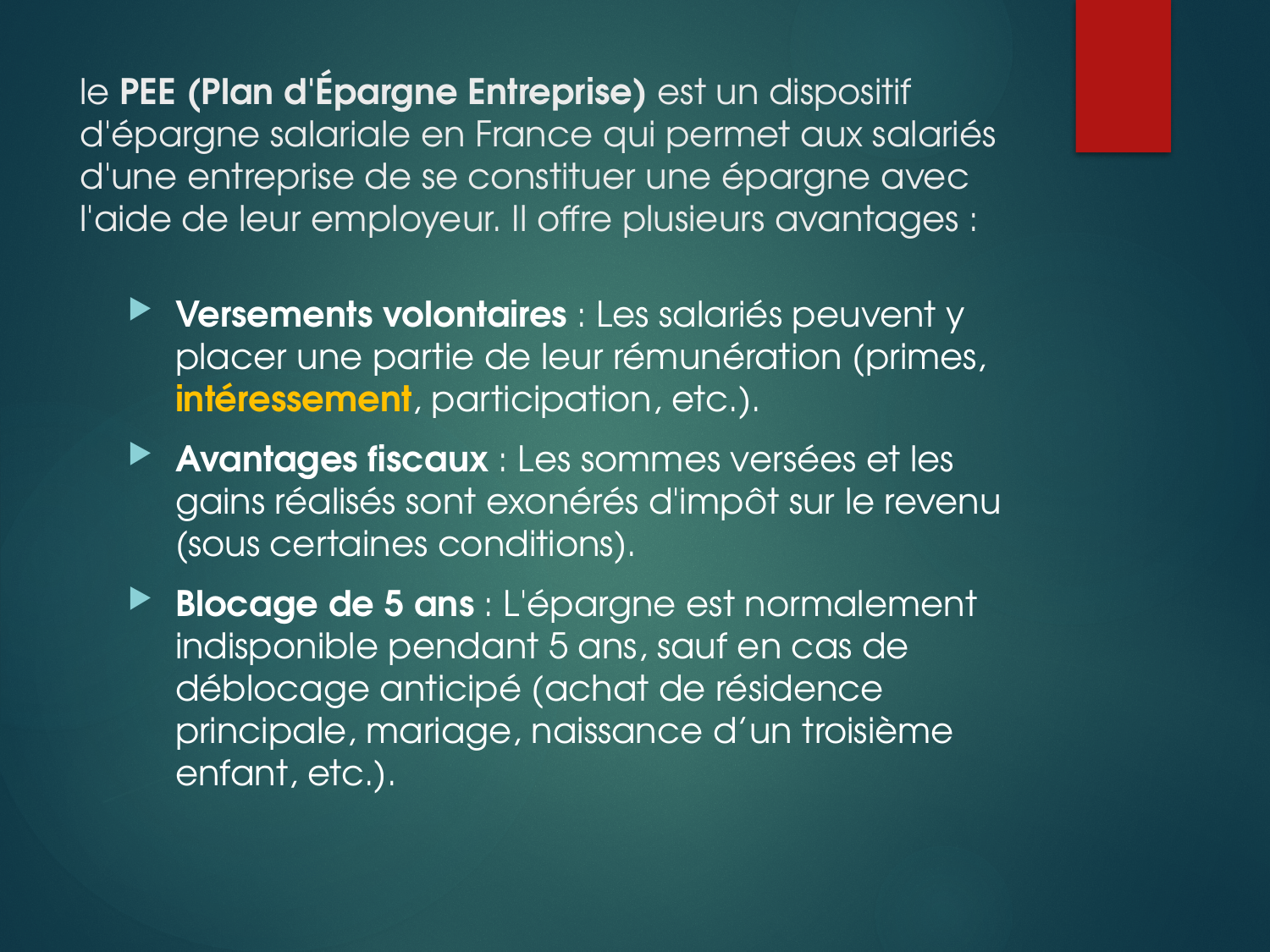

# le PEE (Plan d'Épargne Entreprise) est un dispositif d'épargne salariale en France qui permet aux salariés d'une entreprise de se constituer une épargne avec l'aide de leur employeur. Il offre plusieurs avantages :
Versements volontaires : Les salariés peuvent y placer une partie de leur rémunération (primes, intéressement, participation, etc.).
Avantages fiscaux : Les sommes versées et les gains réalisés sont exonérés d'impôt sur le revenu (sous certaines conditions).
Blocage de 5 ans : L'épargne est normalement indisponible pendant 5 ans, sauf en cas de déblocage anticipé (achat de résidence principale, mariage, naissance d’un troisième enfant, etc.).